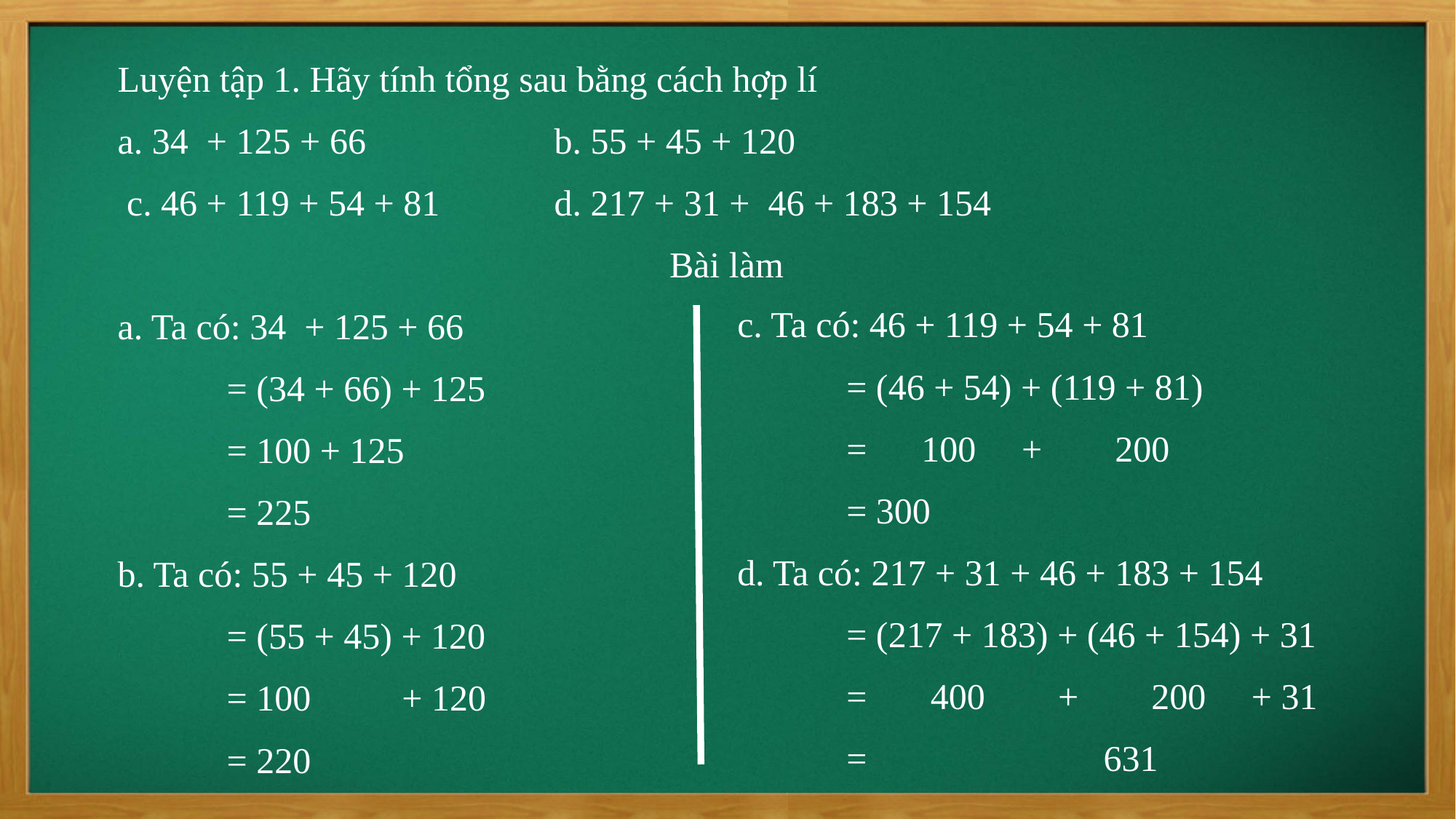

Luyện tập 1. Hãy tính tổng sau bằng cách hợp lí
a. 34  + 125 + 66		b. 55 + 45 + 120
 c. 46 + 119 + 54 + 81 	d. 217 + 31 +  46 + 183 + 154
Bài làm
a. Ta có: 34  + 125 + 66
	= (34 + 66) + 125
	= 100 + 125
	= 225
b. Ta có: 55 + 45 + 120
	= (55 + 45) + 120
	= 100          + 120
	= 220
c. Ta có: 46 + 119 + 54 + 81
	= (46 + 54) + (119 + 81)
	=      100     +        200
	= 300
d. Ta có: 217 + 31 + 46 + 183 + 154
	= (217 + 183) + (46 + 154) + 31
	=       400        +        200     + 31
	=                          631